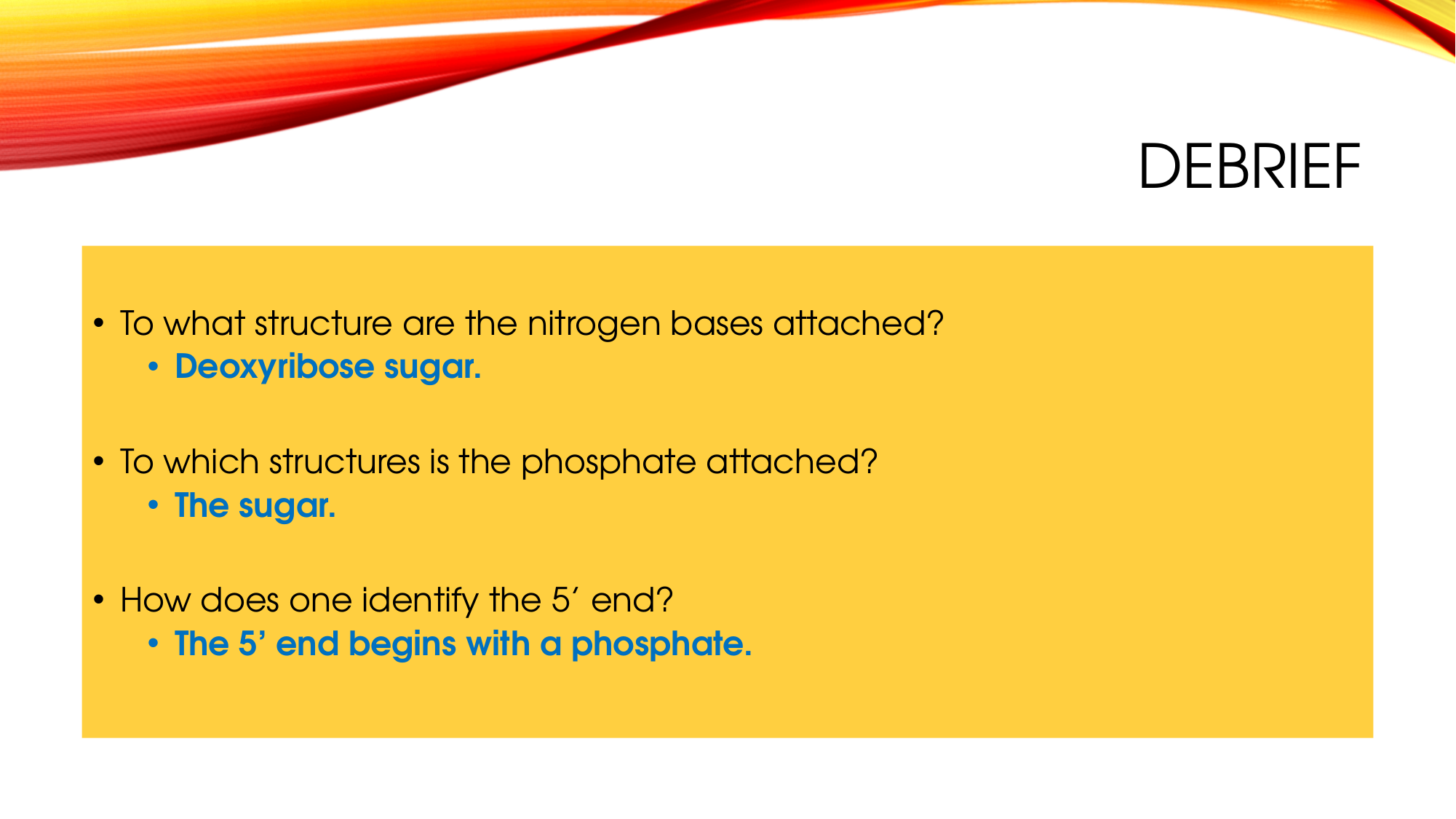

# Debrief

To what structure are the nitrogen bases attached?
Deoxyribose sugar.

To which structures is the phosphate attached?
The sugar.

How does one identify the 5’ end?
The 5’ end begins with a phosphate.